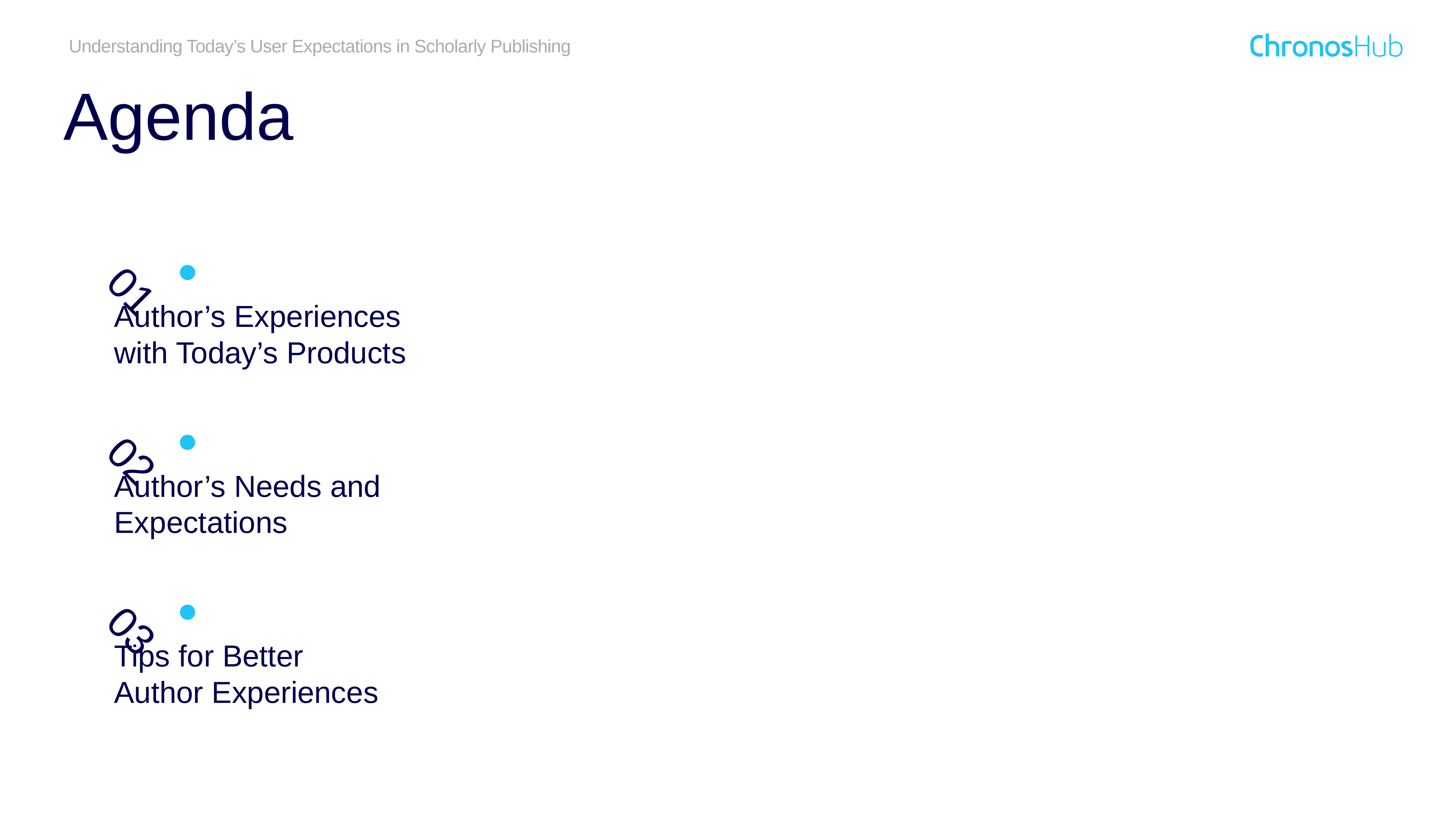

Agenda

01

Author’s Experiences
with Today’s Products

02

Author’s Needs and Expectations

03

Tips for Better
Author Experiences